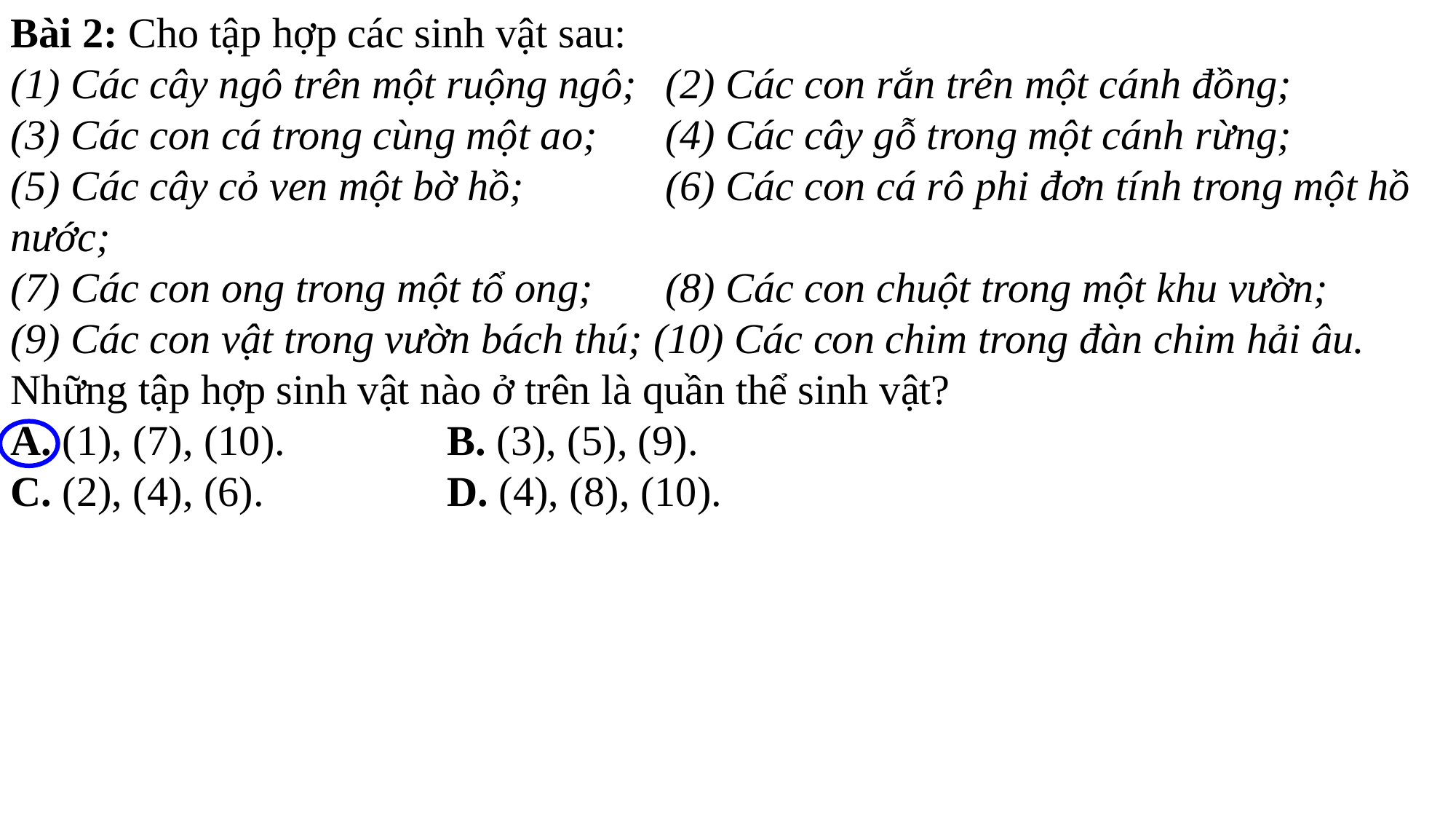

Bài 2: Cho tập hợp các sinh vật sau:
(1) Các cây ngô trên một ruộng ngô; 	(2) Các con rắn trên một cánh đồng;
(3) Các con cá trong cùng một ao;  	(4) Các cây gỗ trong một cánh rừng;
(5) Các cây cỏ ven một bờ hồ;		(6) Các con cá rô phi đơn tính trong một hồ nước;
(7) Các con ong trong một tổ ong; 	(8) Các con chuột trong một khu vườn;
(9) Các con vật trong vườn bách thú; (10) Các con chim trong đàn chim hải âu.
Những tập hợp sinh vật nào ở trên là quần thể sinh vật?
A. (1), (7), (10).		B. (3), (5), (9).
C. (2), (4), (6).            	D. (4), (8), (10).